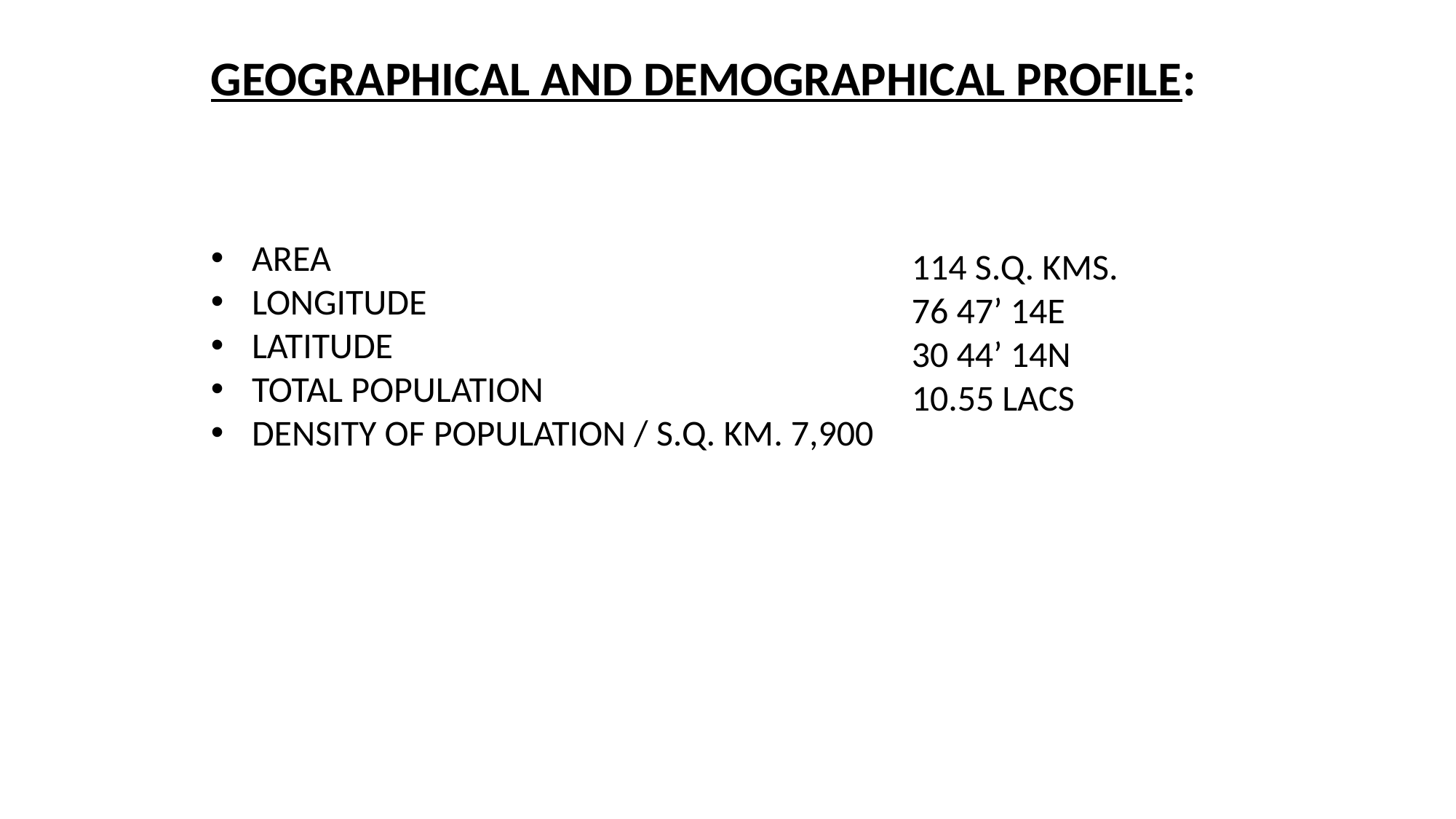

GEOGRAPHICAL AND DEMOGRAPHICAL PROFILE:
AREA
LONGITUDE
LATITUDE
TOTAL POPULATION
DENSITY OF POPULATION / S.Q. KM. 7,900
114 S.Q. KMS.
76 47’ 14E
30 44’ 14N
10.55 LACS